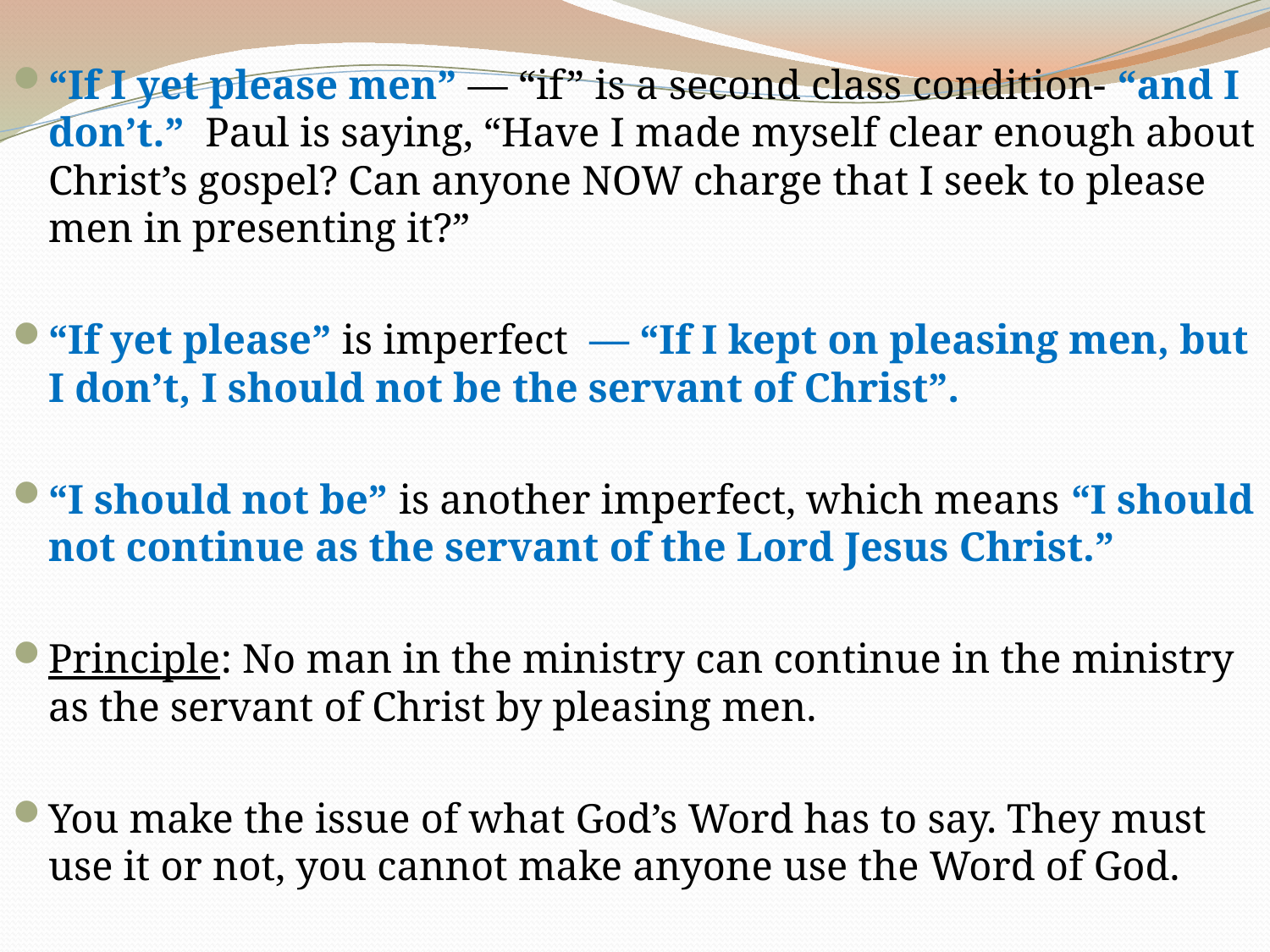

“If I yet please men” — “if” is a second class condition- “and I don’t.”  Paul is saying, “Have I made myself clear enough about Christ’s gospel? Can anyone NOW charge that I seek to please men in presenting it?”

“If yet please” is imperfect  — “If I kept on pleasing men, but I don’t, I should not be the servant of Christ”.

“I should not be” is another imperfect, which means “I should not continue as the servant of the Lord Jesus Christ.”

Principle: No man in the ministry can continue in the ministry as the servant of Christ by pleasing men.

You make the issue of what God’s Word has to say. They must use it or not, you cannot make anyone use the Word of God.